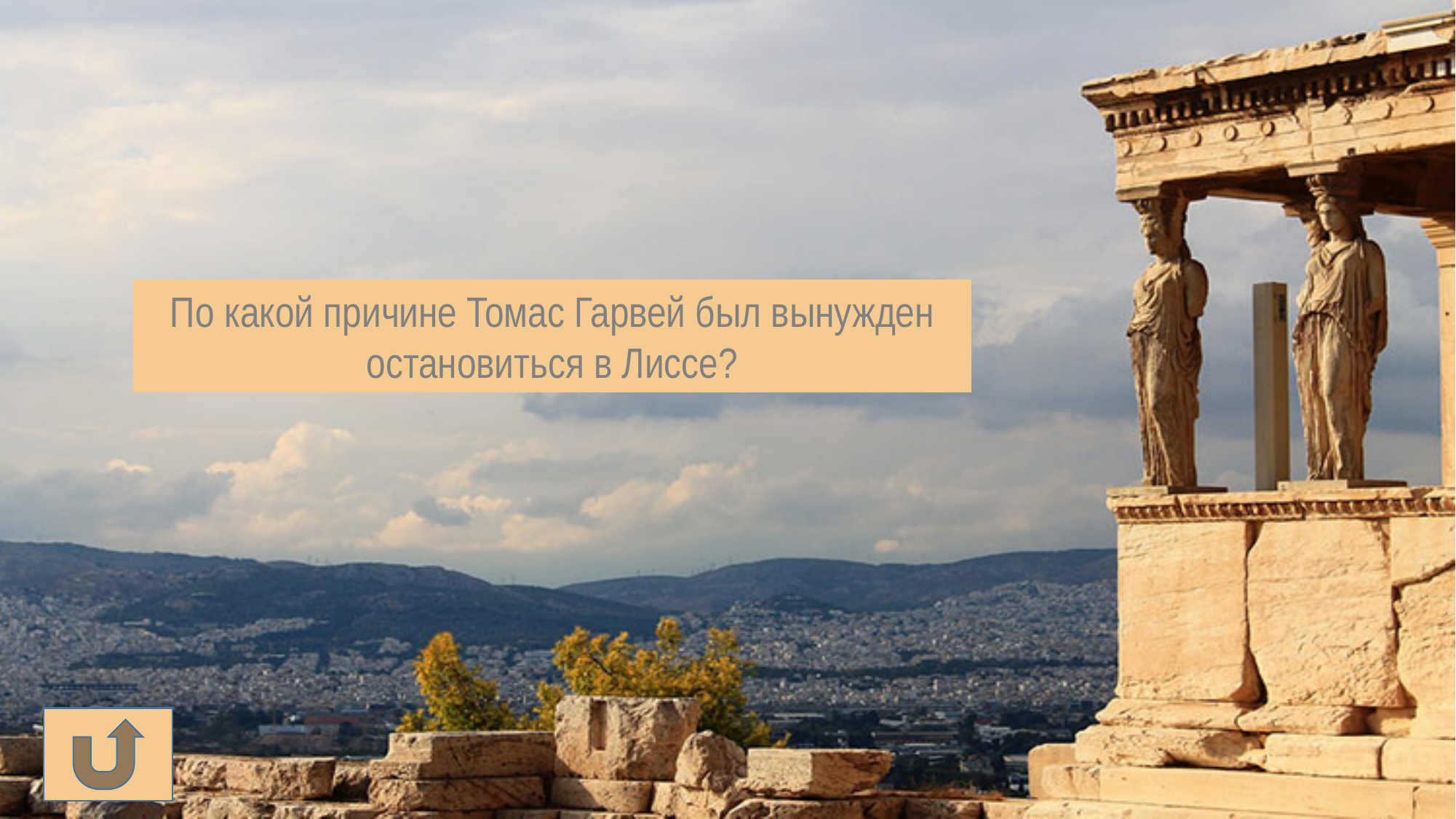

По какой причине Томас Гарвей был вынужден остановиться в Лиссе?